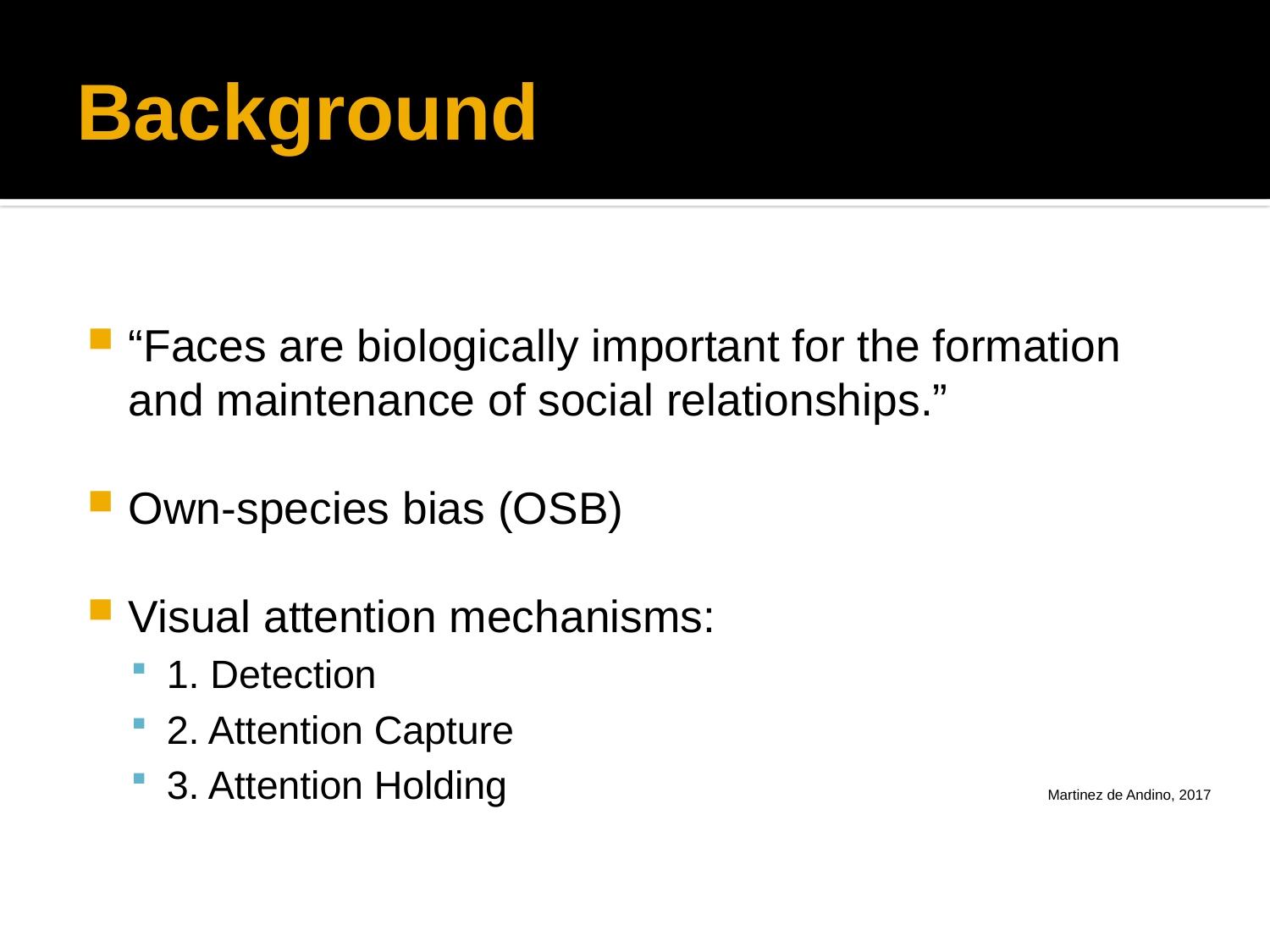

# Background
“Faces are biologically important for the formation and maintenance of social relationships.”

Own-species bias (OSB)

Visual attention mechanisms:
1. Detection
2. Attention Capture
3. Attention Holding
Martinez de Andino, 2017